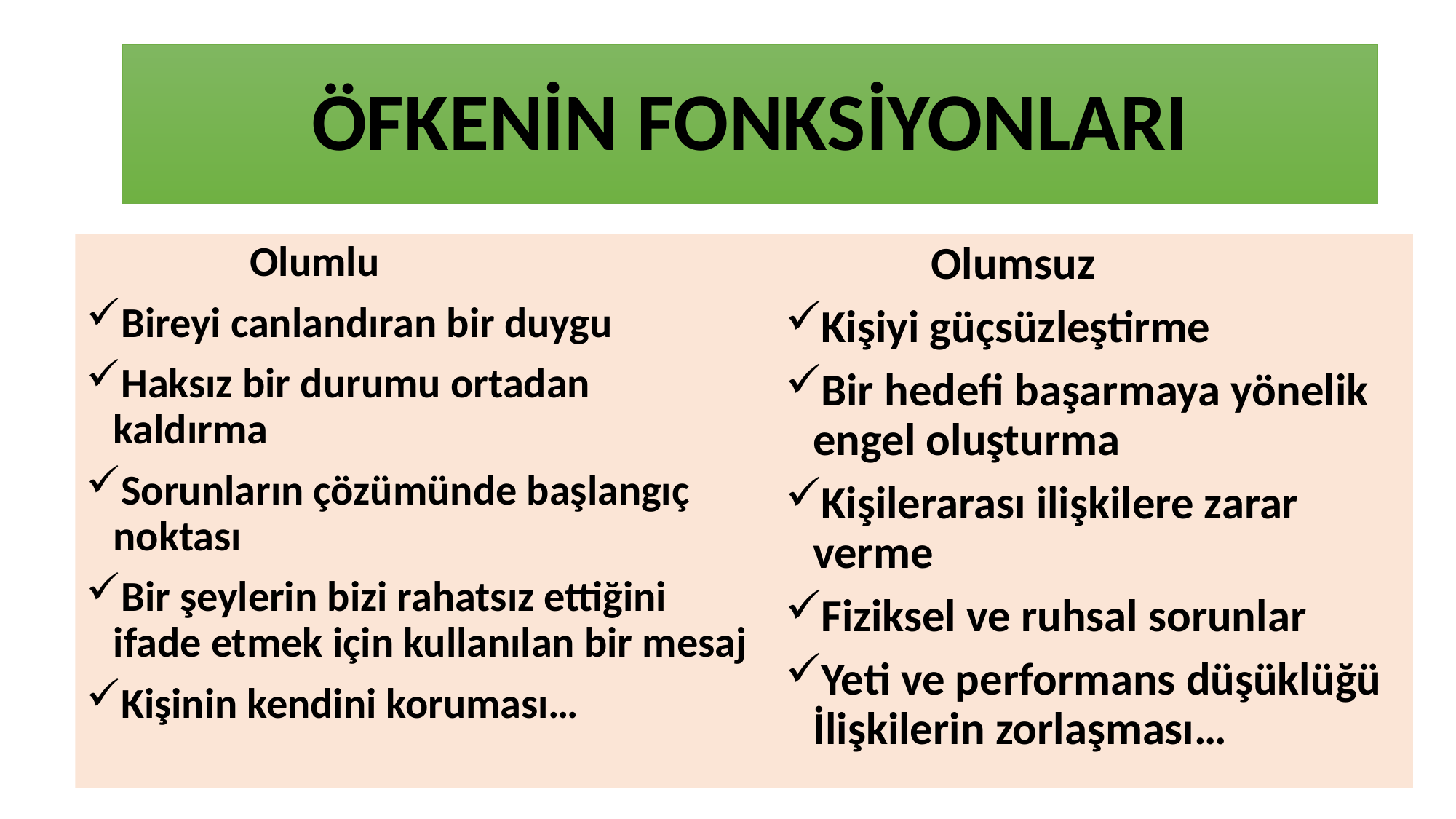

# ÖFKENİN FONKSİYONLARI
                Olumsuz
Kişiyi güçsüzleştirme
Bir hedefi başarmaya yönelik engel oluşturma
Kişilerarası ilişkilere zarar verme
Fiziksel ve ruhsal sorunlar
Yeti ve performans düşüklüğü
İlişkilerin zorlaşması…
                 Olumlu
Bireyi canlandıran bir duygu
Haksız bir durumu ortadan
kaldırma
Sorunların çözümünde başlangıç
noktası
Bir şeylerin bizi rahatsız ettiğini
ifade etmek için kullanılan bir mesaj
Kişinin kendini koruması…